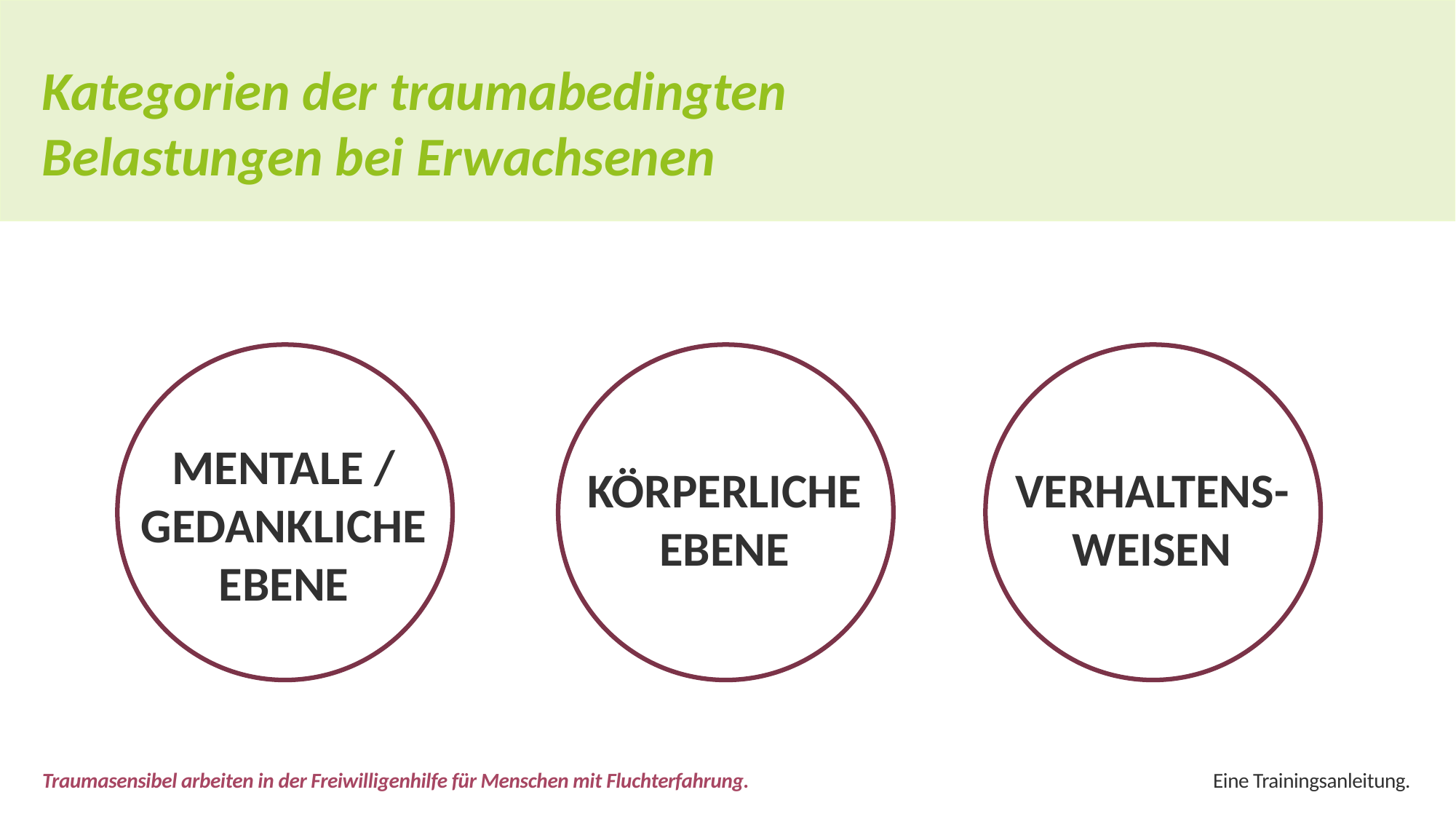

Kategorien der traumabedingten
Belastungen bei Erwachsenen

MENTALE /
GEDANKLICHE EBENE
KÖRPERLICHE
EBENE
VERHALTENS-WEISEN